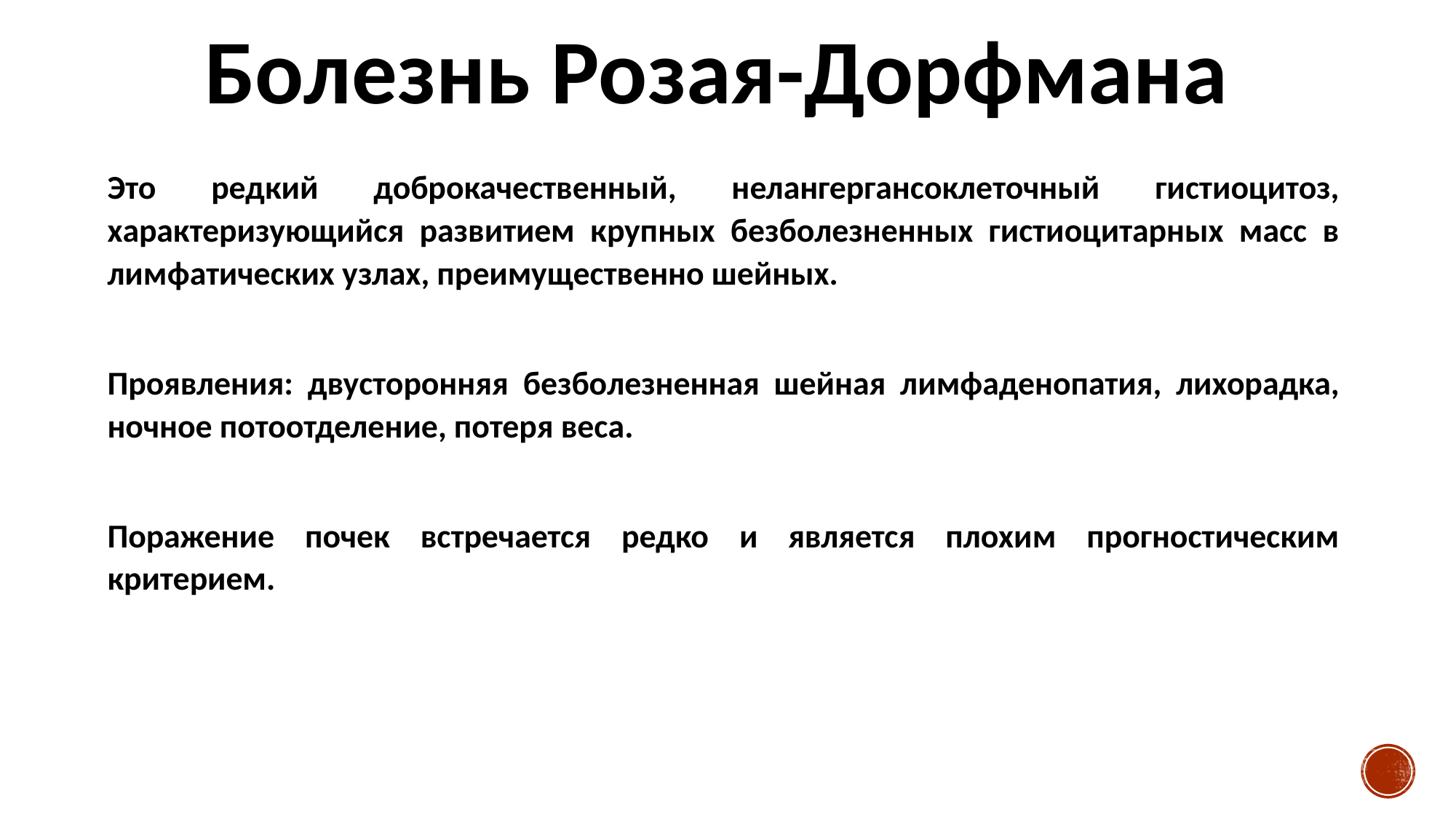

Болезнь Розая-Дорфмана
Это редкий доброкачественный, нелангергансоклеточный гистиоцитоз, характеризующийся развитием крупных безболезненных гистиоцитарных масс в лимфатических узлах, преимущественно шейных.

Проявления: двусторонняя безболезненная шейная лимфаденопатия, лихорадка, ночное потоотделение, потеря веса.

Поражение почек встречается редко и является плохим прогностическим критерием.